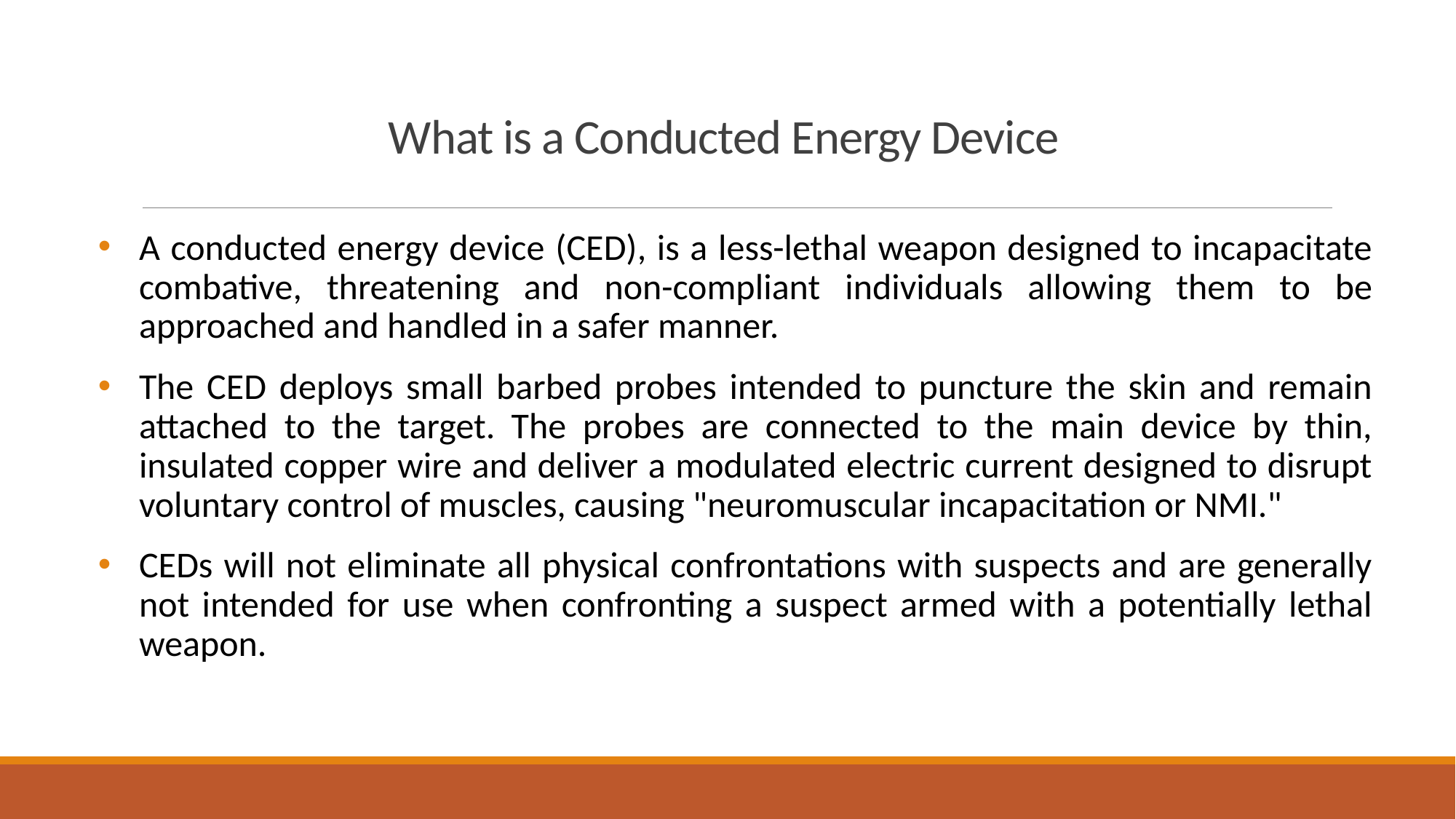

# What is a Conducted Energy Device
A conducted energy device (CED), is a less-lethal weapon designed to incapacitate combative, threatening and non-compliant individuals allowing them to be approached and handled in a safer manner.
The CED deploys small barbed probes intended to puncture the skin and remain attached to the target. The probes are connected to the main device by thin, insulated copper wire and deliver a modulated electric current designed to disrupt voluntary control of muscles, causing "neuromuscular incapacitation or NMI."
CEDs will not eliminate all physical confrontations with suspects and are generally not intended for use when confronting a suspect armed with a potentially lethal weapon.